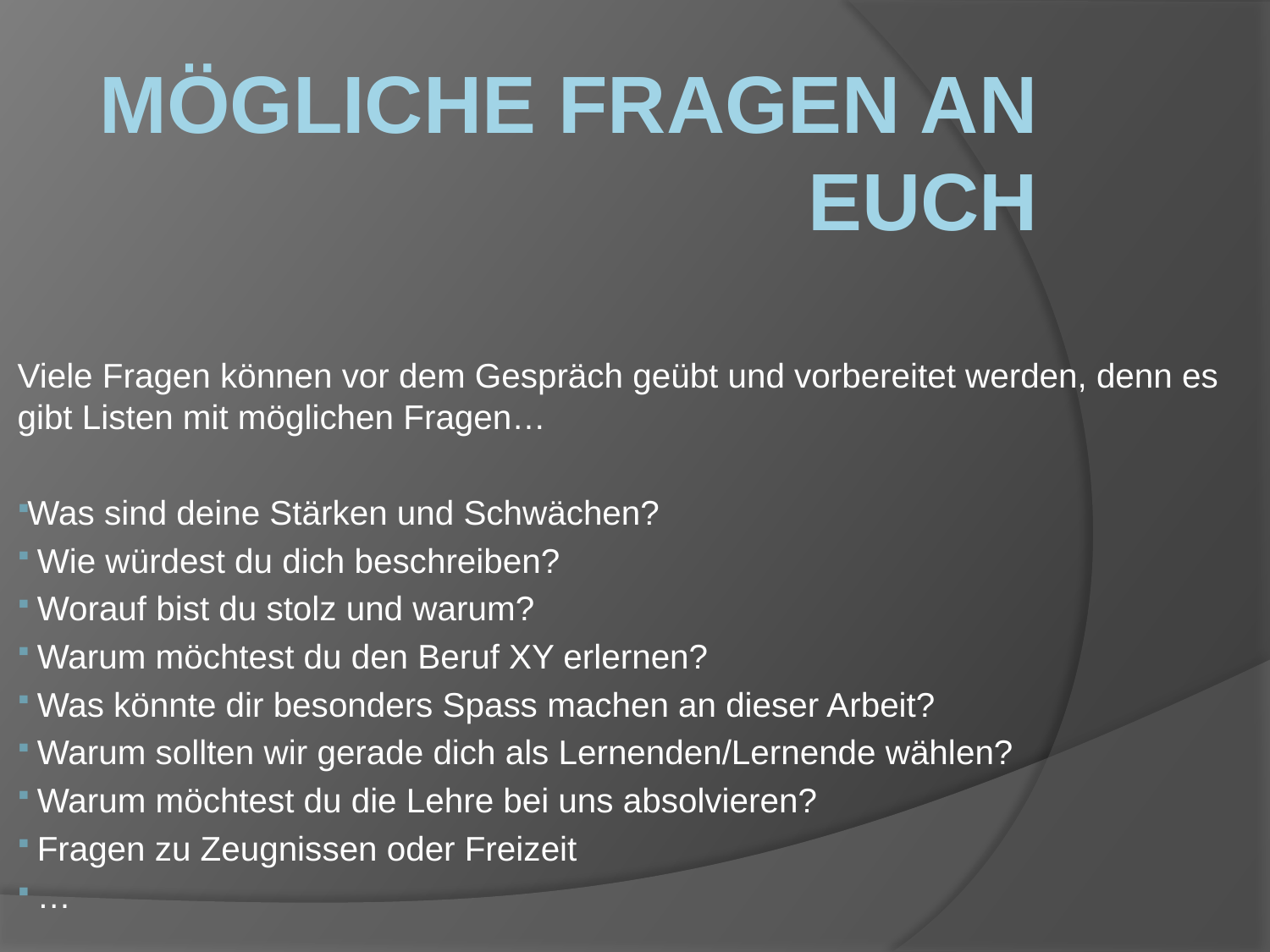

# Mögliche Fragen an Euch

Viele Fragen können vor dem Gespräch geübt und vorbereitet werden, denn es gibt Listen mit möglichen Fragen…

Was sind deine Stärken und Schwächen?
 Wie würdest du dich beschreiben?
 Worauf bist du stolz und warum?
 Warum möchtest du den Beruf XY erlernen?
 Was könnte dir besonders Spass machen an dieser Arbeit?
 Warum sollten wir gerade dich als Lernenden/Lernende wählen?
 Warum möchtest du die Lehre bei uns absolvieren?
 Fragen zu Zeugnissen oder Freizeit
 …